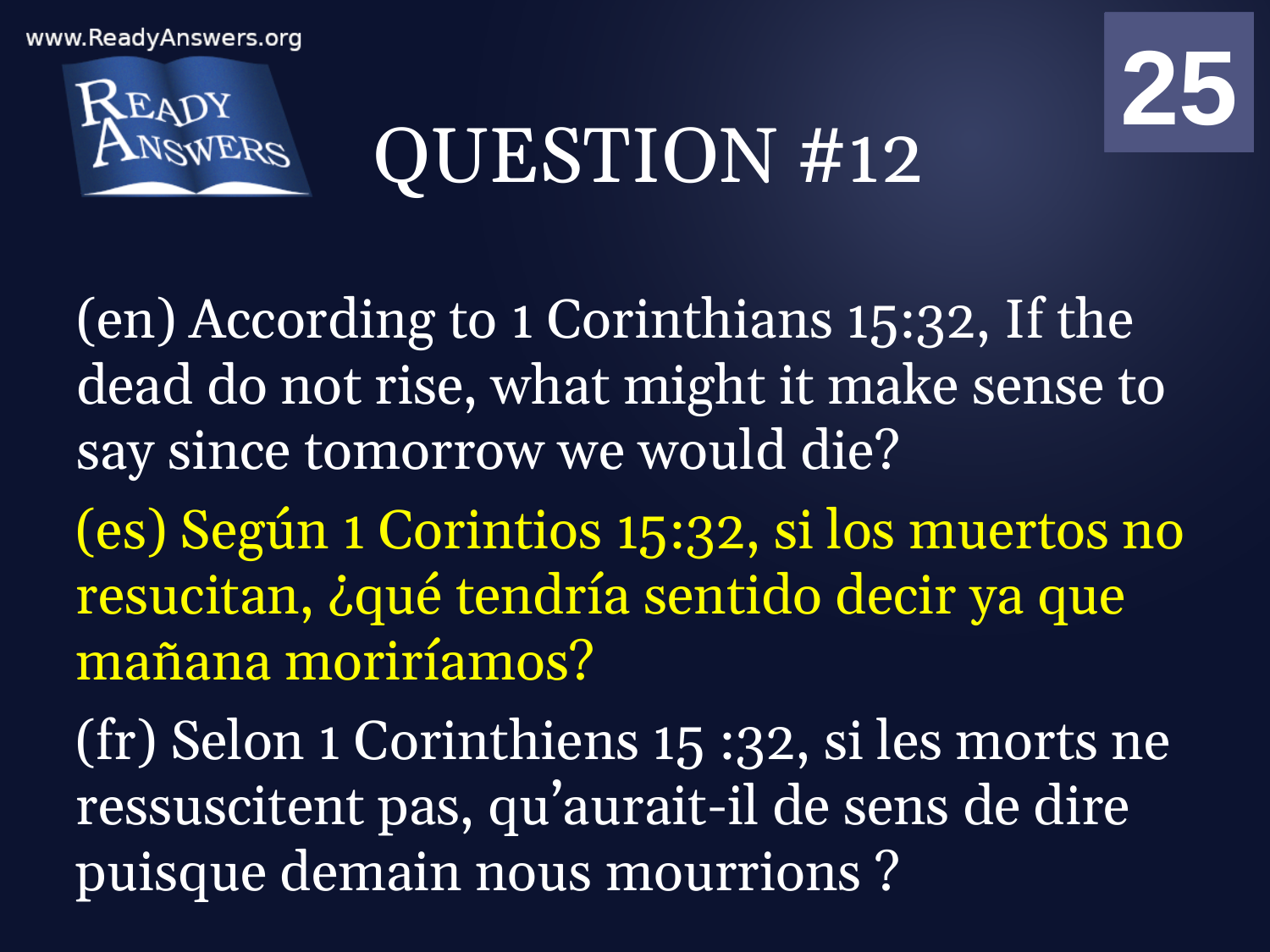

01
02
03
04
05
06
07
08
09
10
11
12
13
14
15
16
17
18
19
20
21
22
23
24
25
00
# QUESTION #12
(en) According to 1 Corinthians 15:32, If the dead do not rise, what might it make sense to say since tomorrow we would die?
(es) Según 1 Corintios 15:32, si los muertos no resucitan, ¿qué tendría sentido decir ya que mañana moriríamos?
(fr) Selon 1 Corinthiens 15 :32, si les morts ne ressuscitent pas, qu’aurait-il de sens de dire puisque demain nous mourrions ?